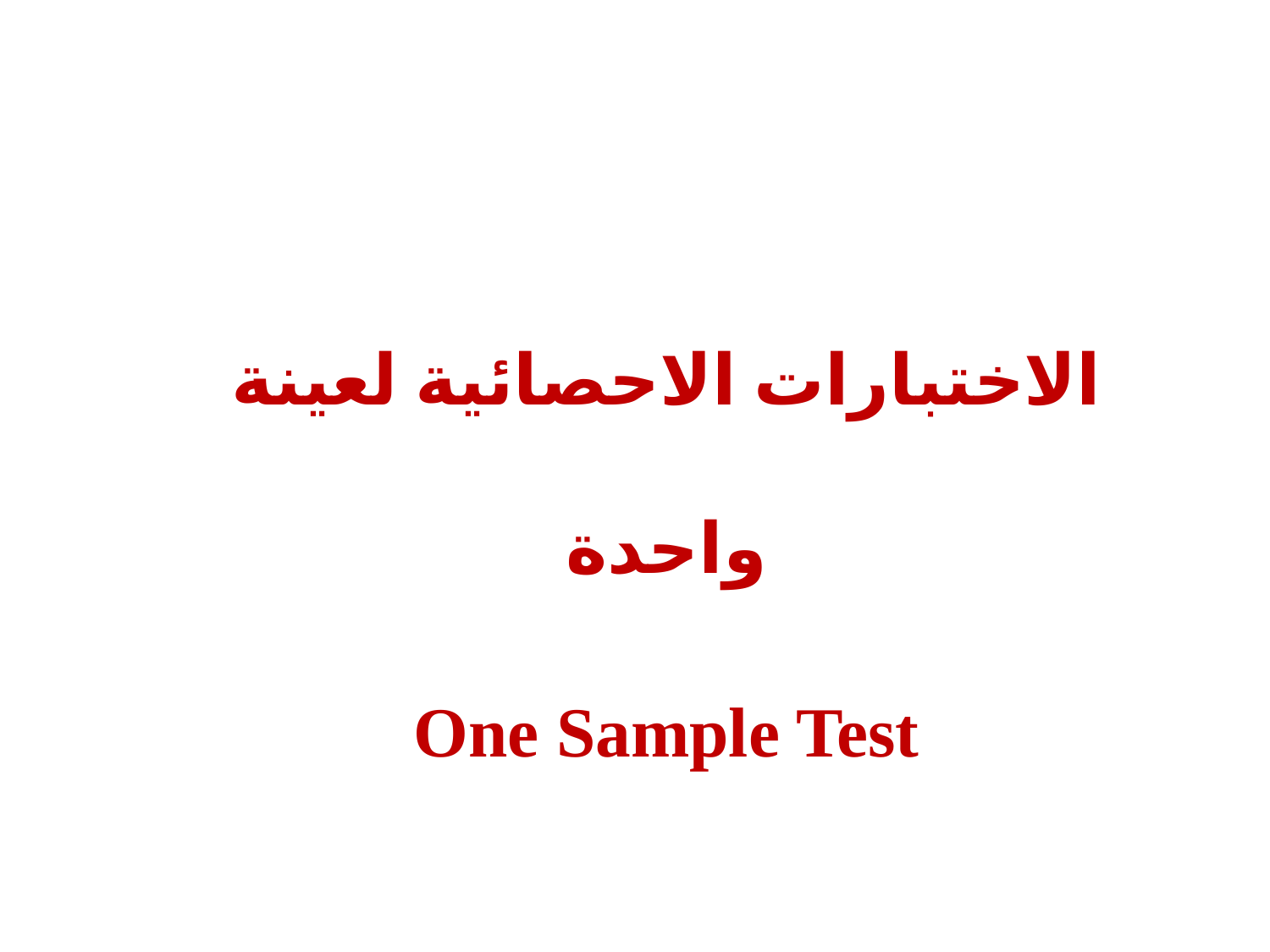

الاختبارات الاحصائية لعينة واحدة
One Sample Test